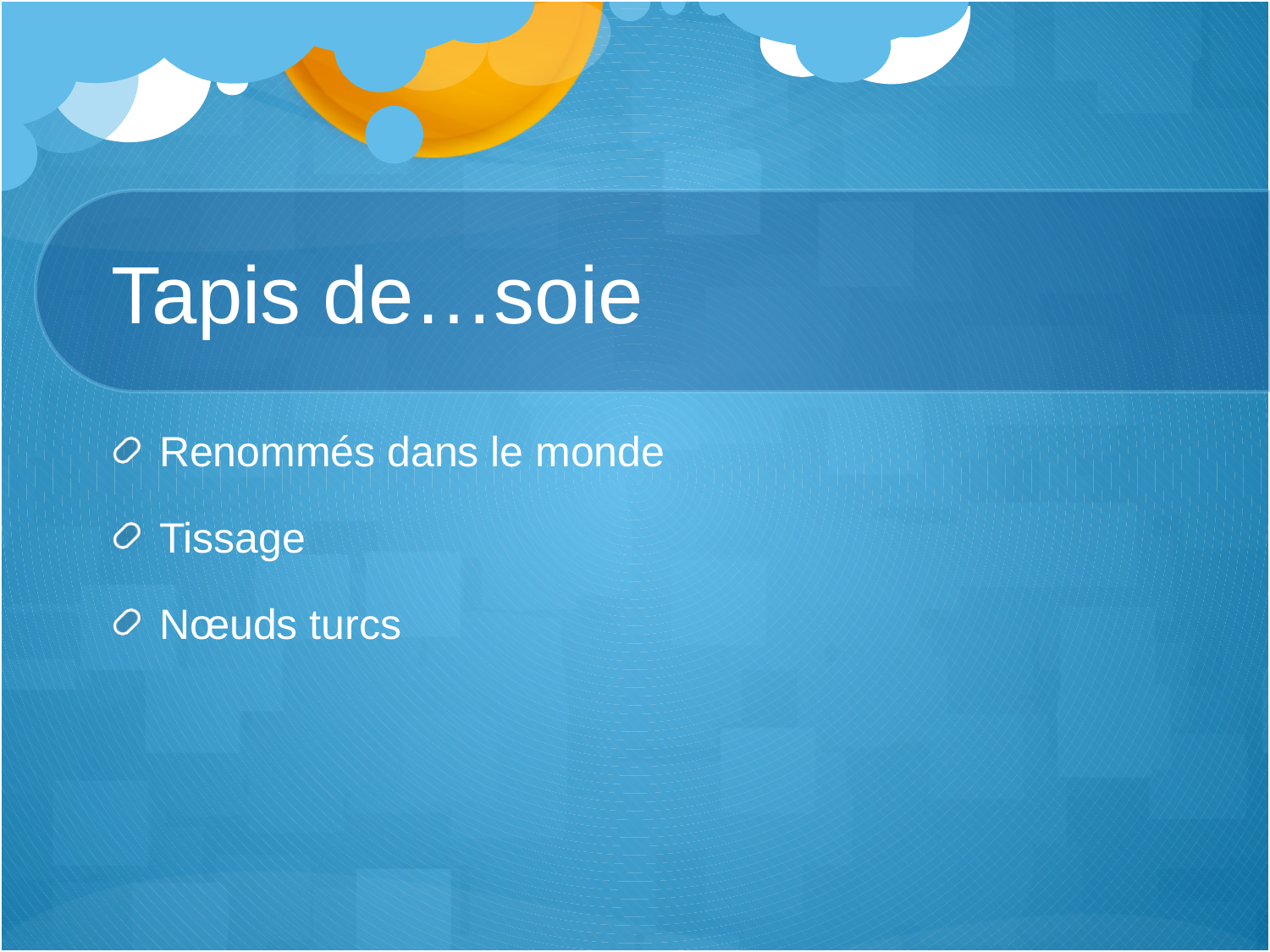

# Tapis de…soie
Renommés dans le monde
Tissage
Nœuds turcs